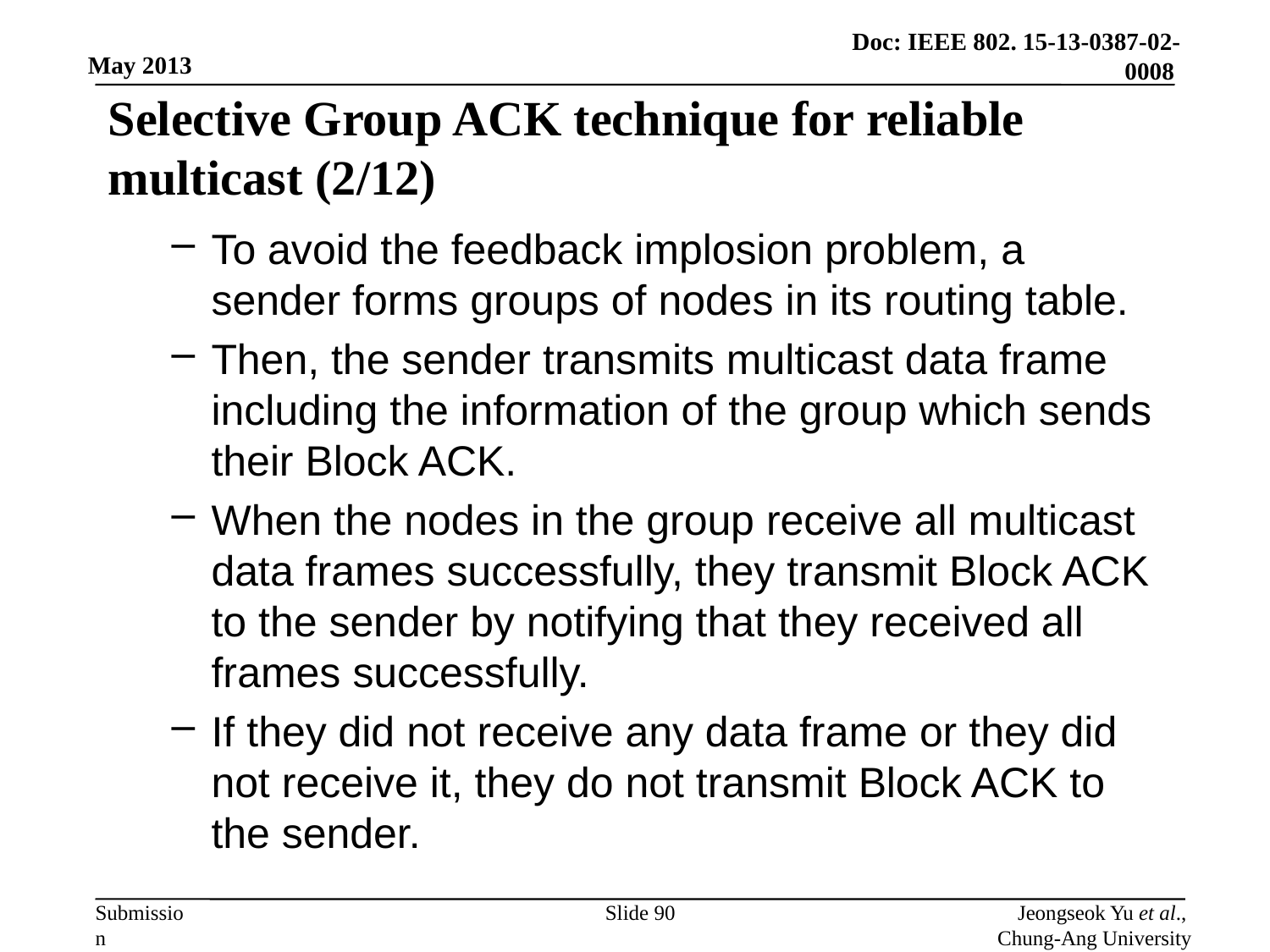

# Selective Group ACK technique for reliable multicast (2/12)
To avoid the feedback implosion problem, a sender forms groups of nodes in its routing table.
Then, the sender transmits multicast data frame including the information of the group which sends their Block ACK.
When the nodes in the group receive all multicast data frames successfully, they transmit Block ACK to the sender by notifying that they received all frames successfully.
If they did not receive any data frame or they did not receive it, they do not transmit Block ACK to the sender.

Slide 90